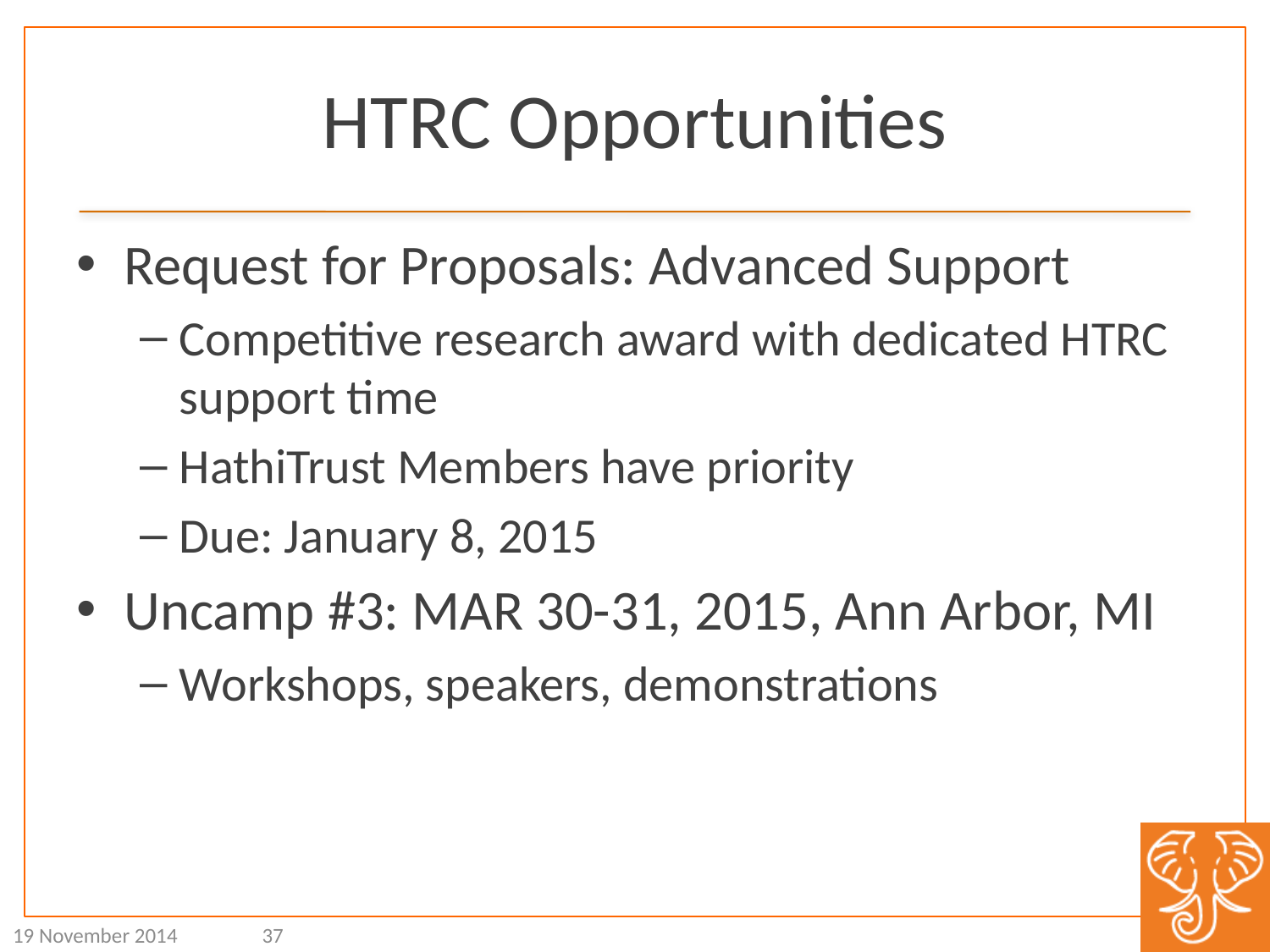

# HTRC Opportunities
Request for Proposals: Advanced Support
Competitive research award with dedicated HTRC support time
HathiTrust Members have priority
Due: January 8, 2015
Uncamp #3: MAR 30-31, 2015, Ann Arbor, MI
Workshops, speakers, demonstrations

37
19 November 2014